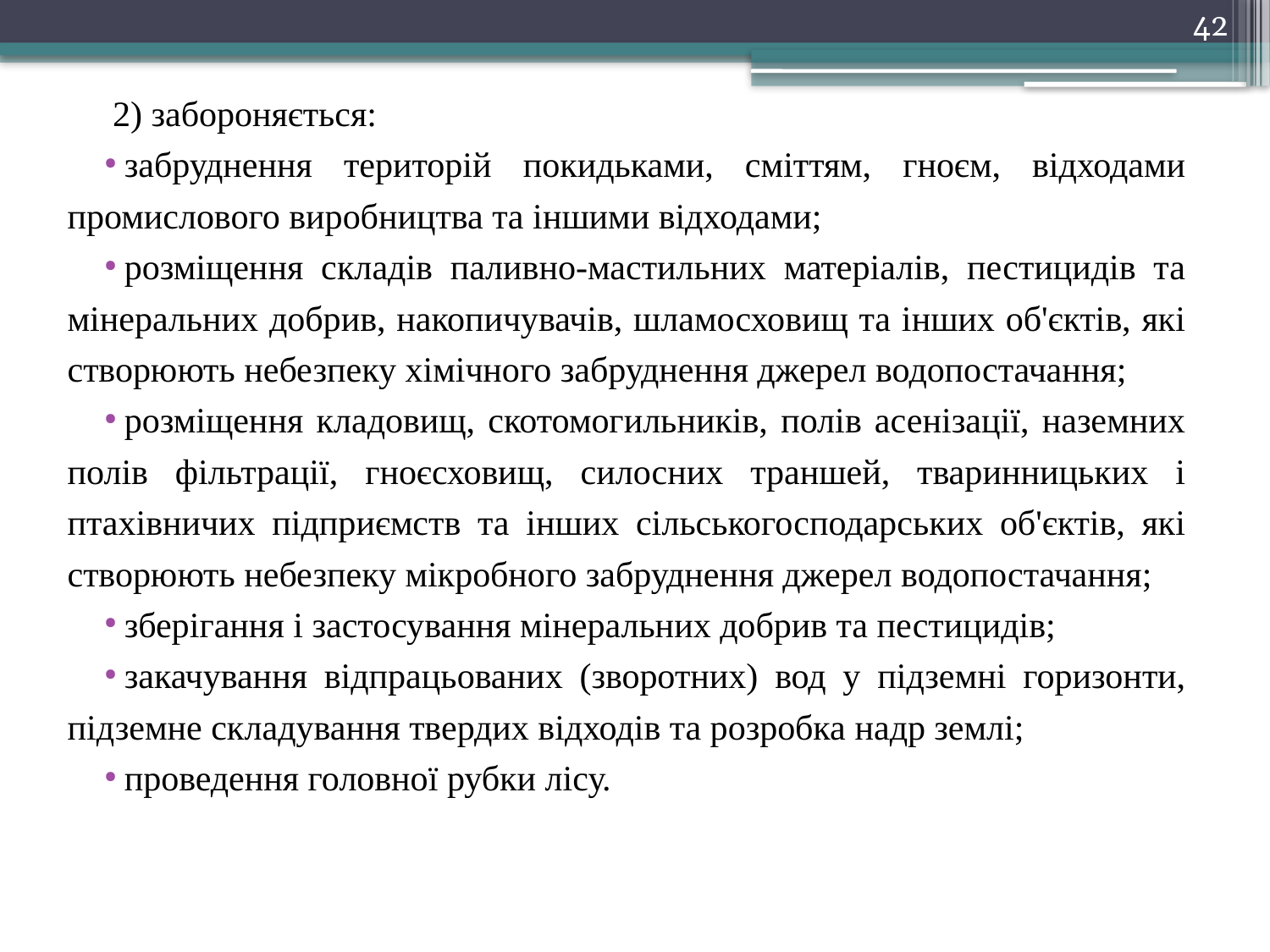

42
2) забороняється:
забруднення територій покидьками, сміттям, гноєм, відходами промислового виробництва та іншими відходами;
розміщення складів паливно-мастильних матеріалів, пестицидів та мінеральних добрив, накопичувачів, шламосховищ та інших об'єктів, які створюють небезпеку хімічного забруднення джерел водопостачання;
розміщення кладовищ, скотомогильників, полів асенізації, наземних полів фільтрації, гноєсховищ, силосних траншей, тваринницьких і птахівничих підприємств та інших сільськогосподарських об'єктів, які створюють небезпеку мікробного забруднення джерел водопостачання;
зберігання і застосування мінеральних добрив та пестицидів;
закачування відпрацьованих (зворотних) вод у підземні горизонти, підземне складування твердих відходів та розробка надр землі;
проведення головної рубки лісу.